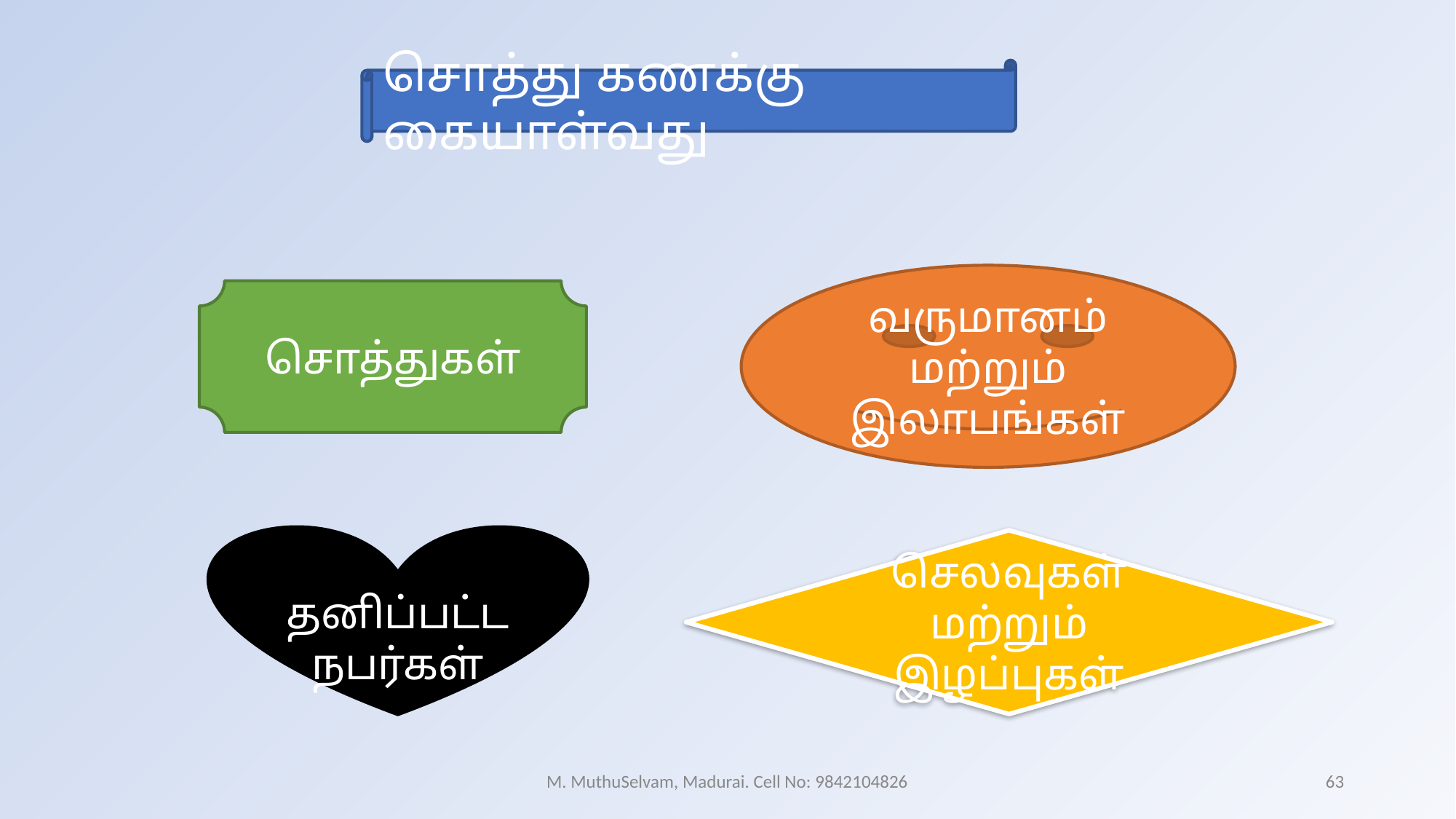

சொத்து கணக்கு கையாள்வது
வருமானம் மற்றும் இலாபங்கள்
சொத்துகள்

தனிப்பட்ட நபர்கள்
செலவுகள் மற்றும் இழப்புகள்
M. MuthuSelvam, Madurai. Cell No: 9842104826
63